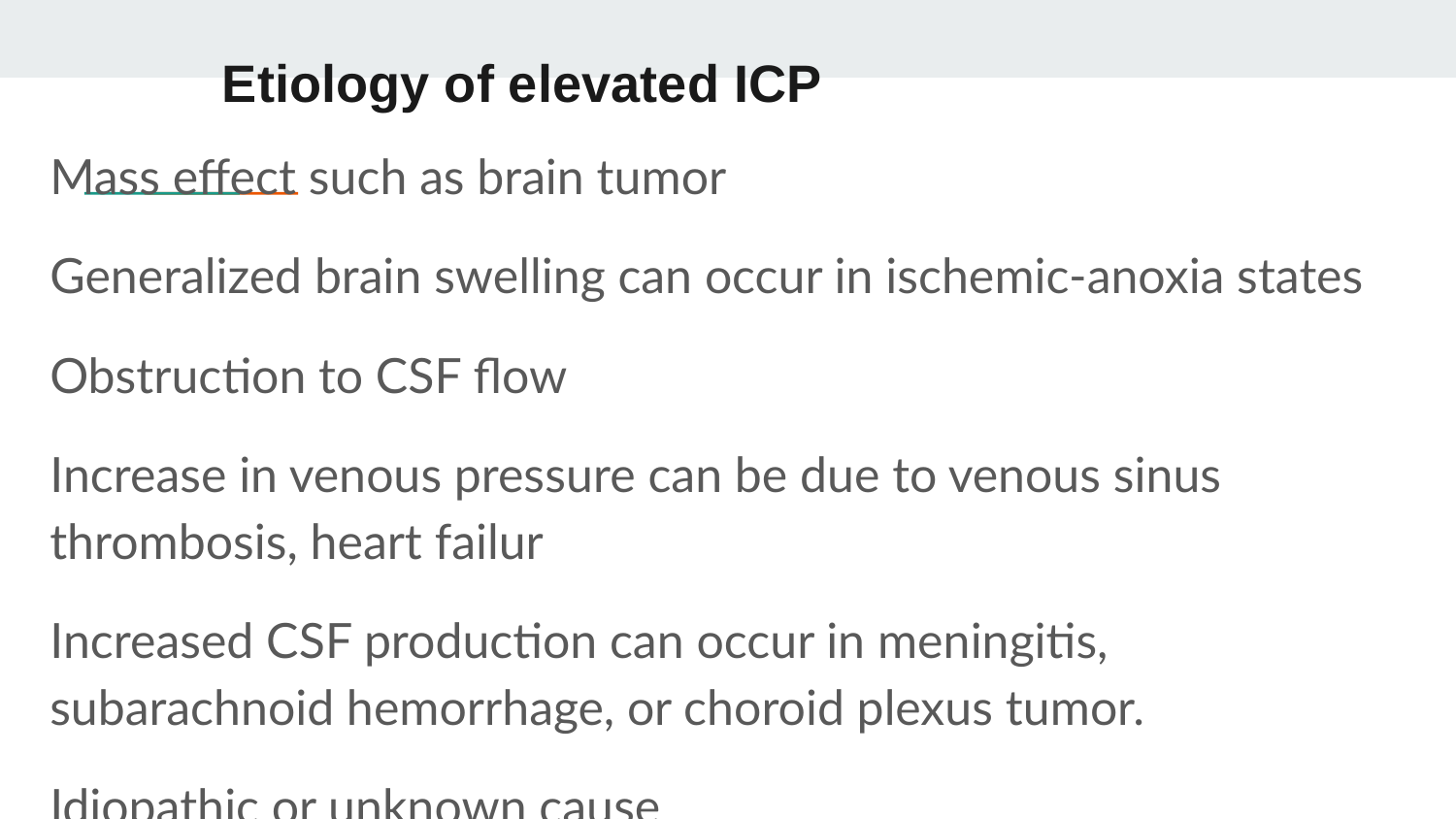

# Etiology of elevated ICP
Mass effect such as brain tumor
Generalized brain swelling can occur in ischemic-anoxia states
Obstruction to CSF flow
Increase in venous pressure can be due to venous sinus thrombosis, heart failur
Increased CSF production can occur in meningitis, subarachnoid hemorrhage, or choroid plexus tumor.
Idiopathic or unknown cause